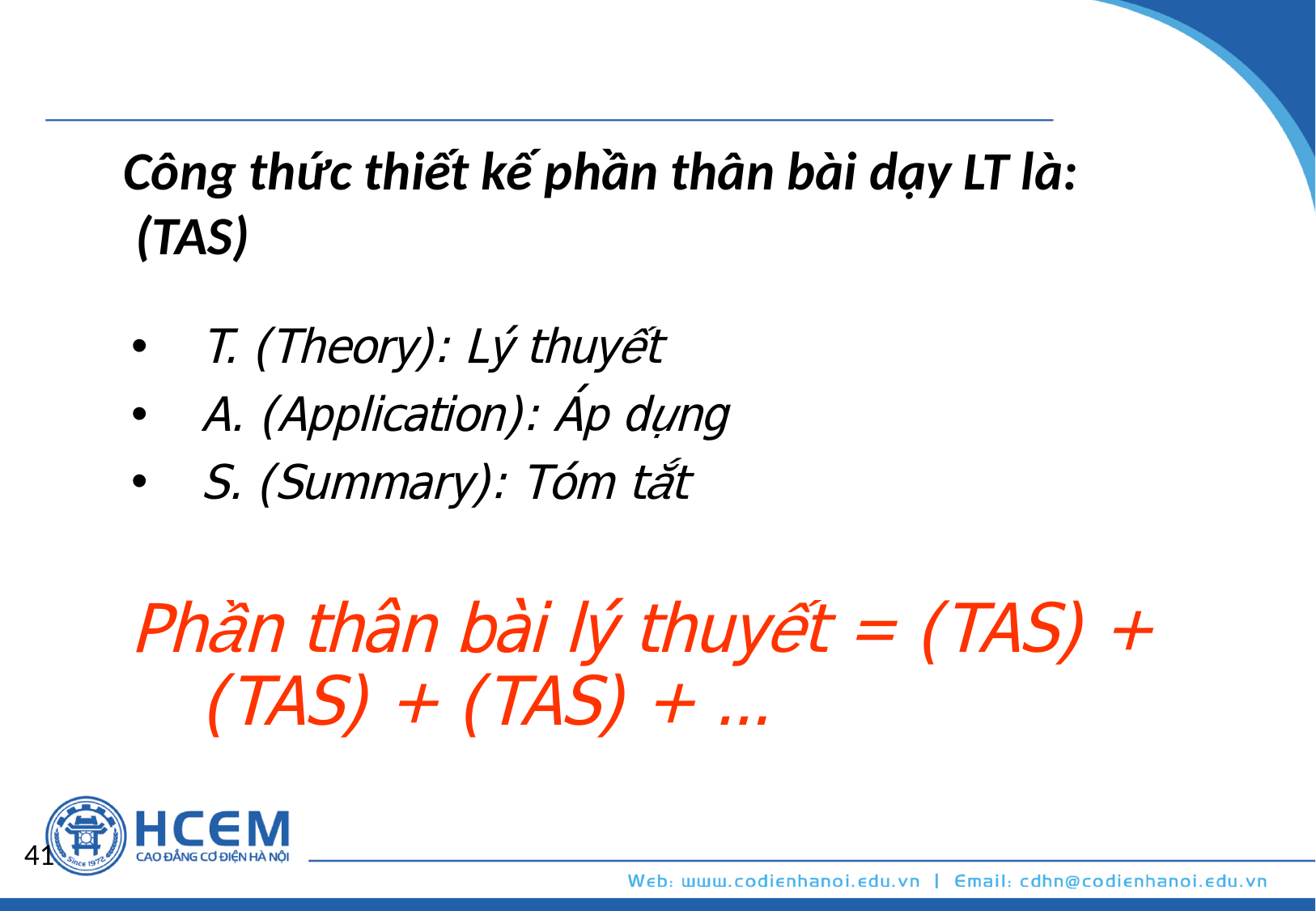

Công thức thiết kế phần thân bài dạy LT là:
 (TAS)

T. (Theory): Lý thuyết
A. (Application): Áp dụng
S. (Summary): Tóm tắt

Phần thân bài lý thuyết = (TAS) + (TAS) + (TAS) + …

41